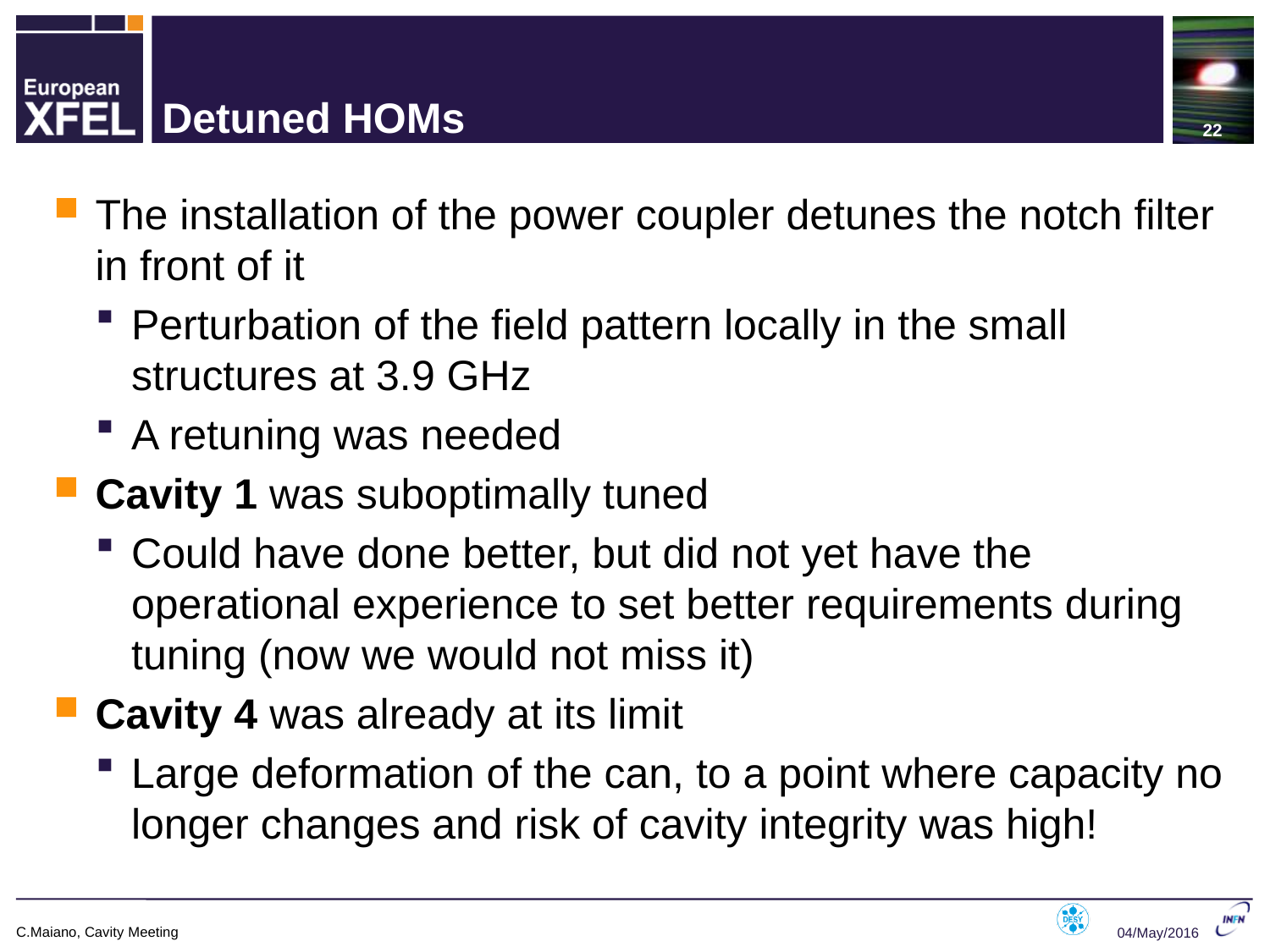

22
# Detuned HOMs
The installation of the power coupler detunes the notch filter in front of it
Perturbation of the field pattern locally in the small structures at 3.9 GHz
A retuning was needed
Cavity 1 was suboptimally tuned
Could have done better, but did not yet have the operational experience to set better requirements during tuning (now we would not miss it)
Cavity 4 was already at its limit
Large deformation of the can, to a point where capacity no longer changes and risk of cavity integrity was high!
C.Maiano, Cavity Meeting
04/May/2016